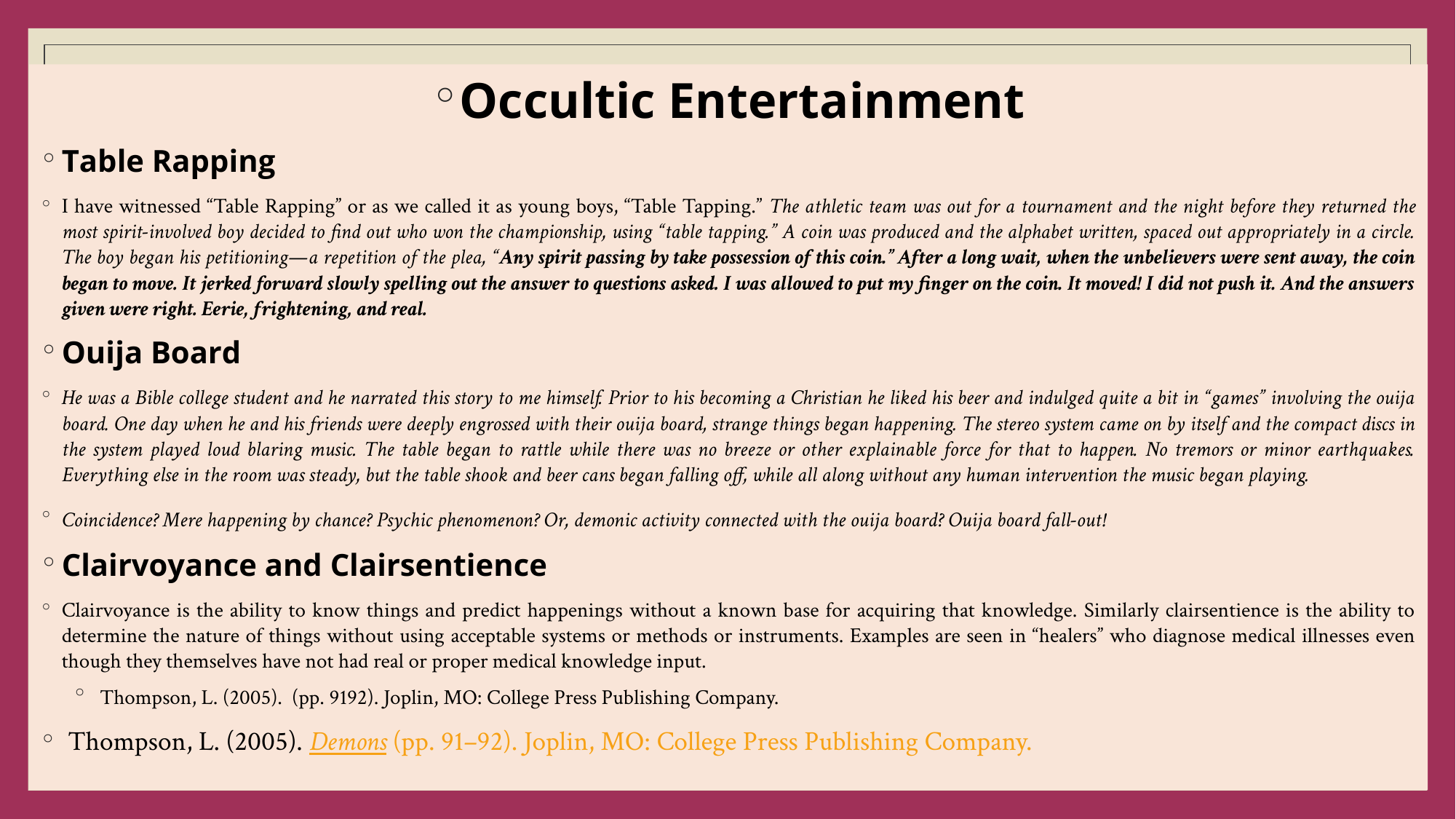

#
Occultic Entertainment
Table Rapping
I have witnessed “Table Rapping” or as we called it as young boys, “Table Tapping.” The athletic team was out for a tournament and the night before they returned the most spirit-involved boy decided to find out who won the championship, using “table tapping.” A coin was produced and the alphabet written, spaced out appropriately in a circle. The boy began his petitioning—a repetition of the plea, “Any spirit passing by take possession of this coin.” After a long wait, when the unbelievers were sent away, the coin began to move. It jerked forward slowly spelling out the answer to questions asked. I was allowed to put my finger on the coin. It moved! I did not push it. And the answers given were right. Eerie, frightening, and real.
Ouija Board
He was a Bible college student and he narrated this story to me himself. Prior to his becoming a Christian he liked his beer and indulged quite a bit in “games” involving the ouija board. One day when he and his friends were deeply engrossed with their ouija board, strange things began happening. The stereo system came on by itself and the compact discs in the system played loud blaring music. The table began to rattle while there was no breeze or other explainable force for that to happen. No tremors or minor earthquakes. Everything else in the room was steady, but the table shook and beer cans began falling off, while all along without any human intervention the music began playing.
Coincidence? Mere happening by chance? Psychic phenomenon? Or, demonic activity connected with the ouija board? Ouija board fall-out!
Clairvoyance and Clairsentience
Clairvoyance is the ability to know things and predict happenings without a known base for acquiring that knowledge. Similarly clairsentience is the ability to determine the nature of things without using acceptable systems or methods or instruments. Examples are seen in “healers” who diagnose medical illnesses even though they themselves have not had real or proper medical knowledge input.
 Thompson, L. (2005).  (pp. 9192). Joplin, MO: College Press Publishing Company.
 Thompson, L. (2005). Demons (pp. 91–92). Joplin, MO: College Press Publishing Company.